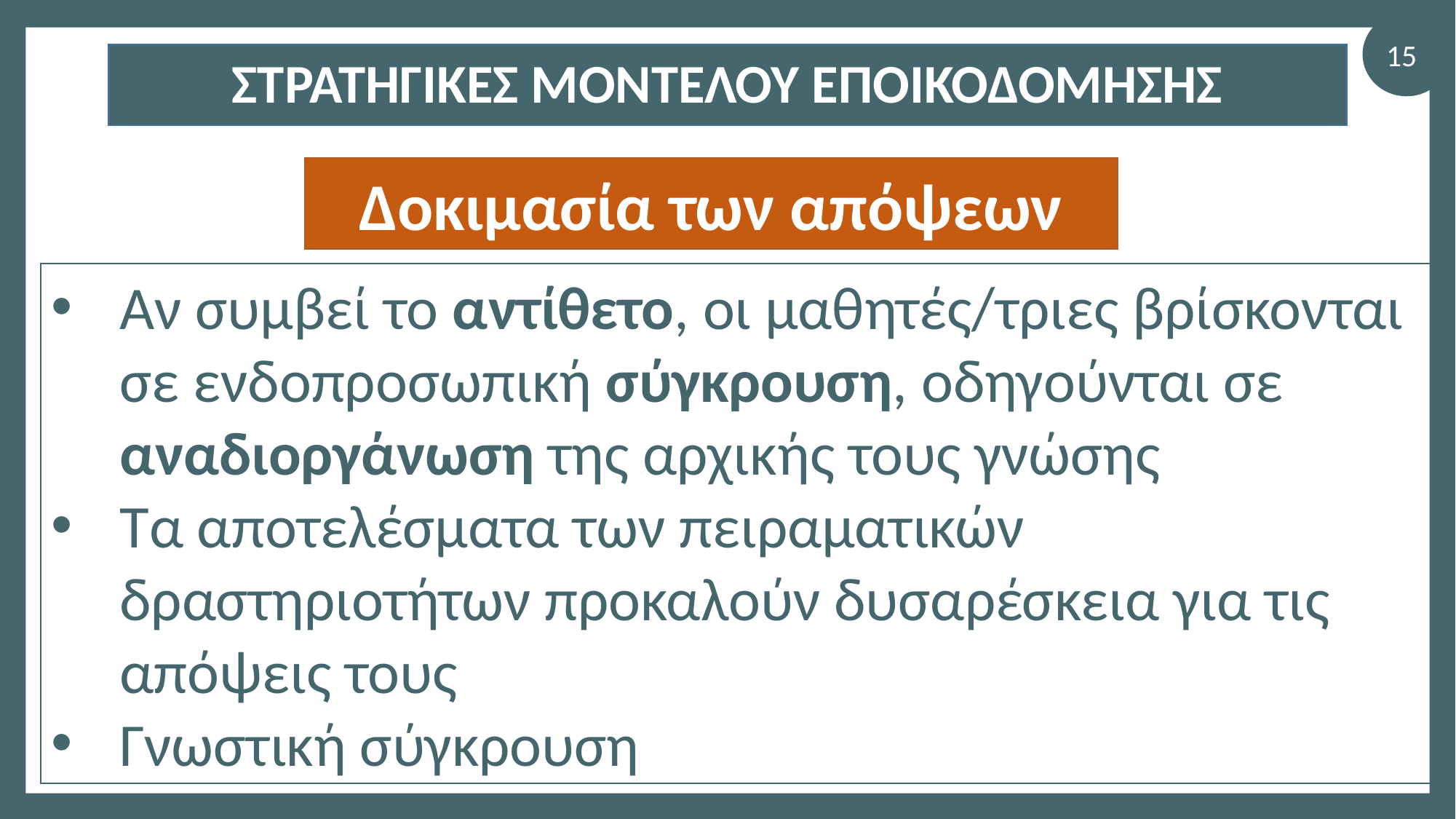

15
ΣΤΡΑΤΗΓΙΚΕΣ ΜΟΝΤΕΛΟΥ ΕΠΟΙΚΟΔΟΜΗΣΗΣ
Δοκιμασία των απόψεων
Αν συμβεί το αντίθετο, οι μαθητές/τριες βρίσκονται σε ενδοπροσωπική σύγκρουση, οδηγούνται σε αναδιοργάνωση της αρχικής τους γνώσης
Τα αποτελέσματα των πειραματικών δραστηριοτήτων προκαλούν δυσαρέσκεια για τις απόψεις τους
Γνωστική σύγκρουση